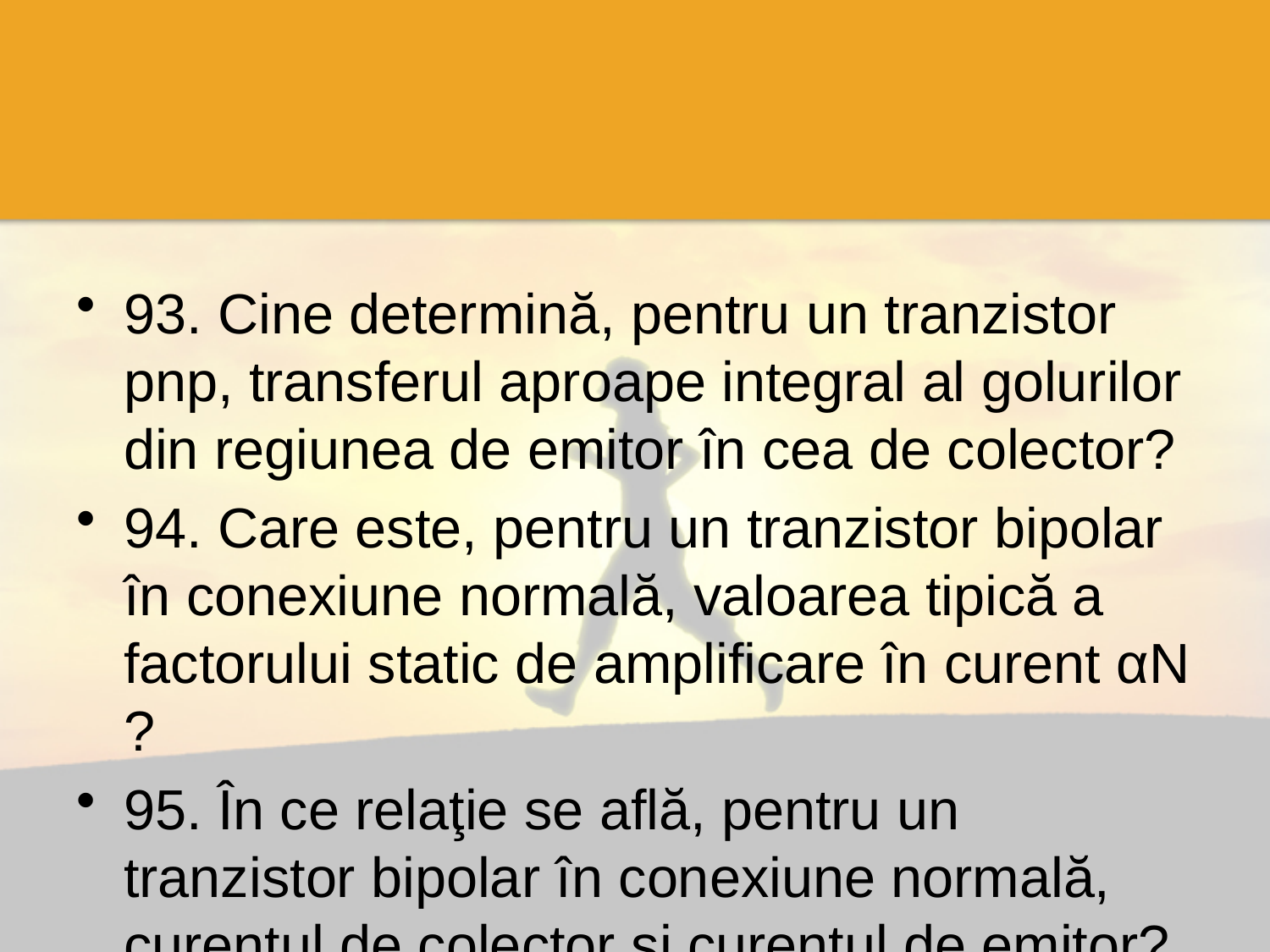

93. Cine determină, pentru un tranzistor pnp, transferul aproape integral al golurilor din regiunea de emitor în cea de colector?
94. Care este, pentru un tranzistor bipolar în conexiune normală, valoarea tipică a factorului static de amplificare în curent αN ?
95. În ce relaţie se află, pentru un tranzistor bipolar în conexiune normală, curentul de colector şi curentul de emitor?